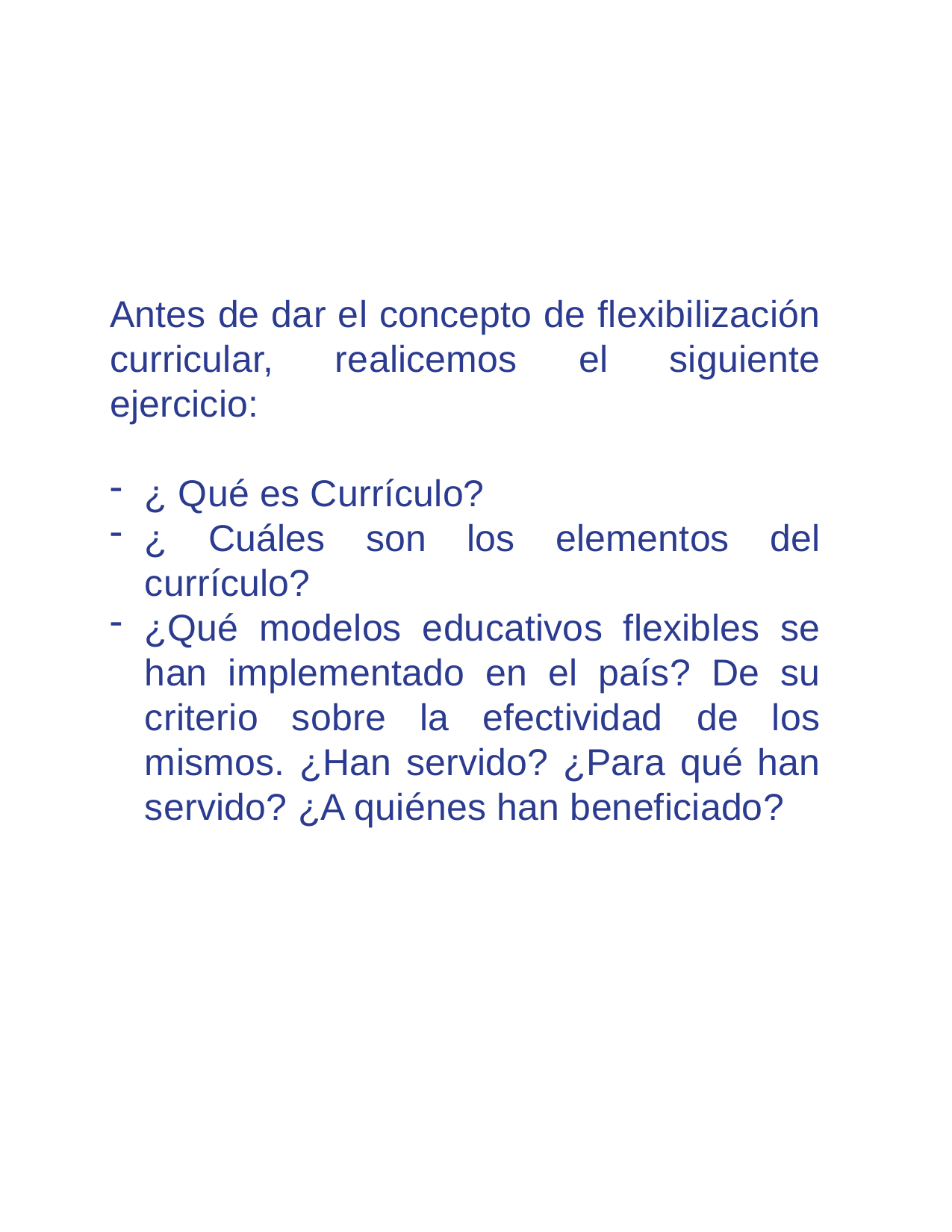

#
Antes de dar el concepto de flexibilización curricular, realicemos el siguiente ejercicio:

¿ Qué es Currículo?
¿ Cuáles son los elementos del currículo?
¿Qué modelos educativos flexibles se han implementado en el país? De su criterio sobre la efectividad de los mismos. ¿Han servido? ¿Para qué han servido? ¿A quiénes han beneficiado?